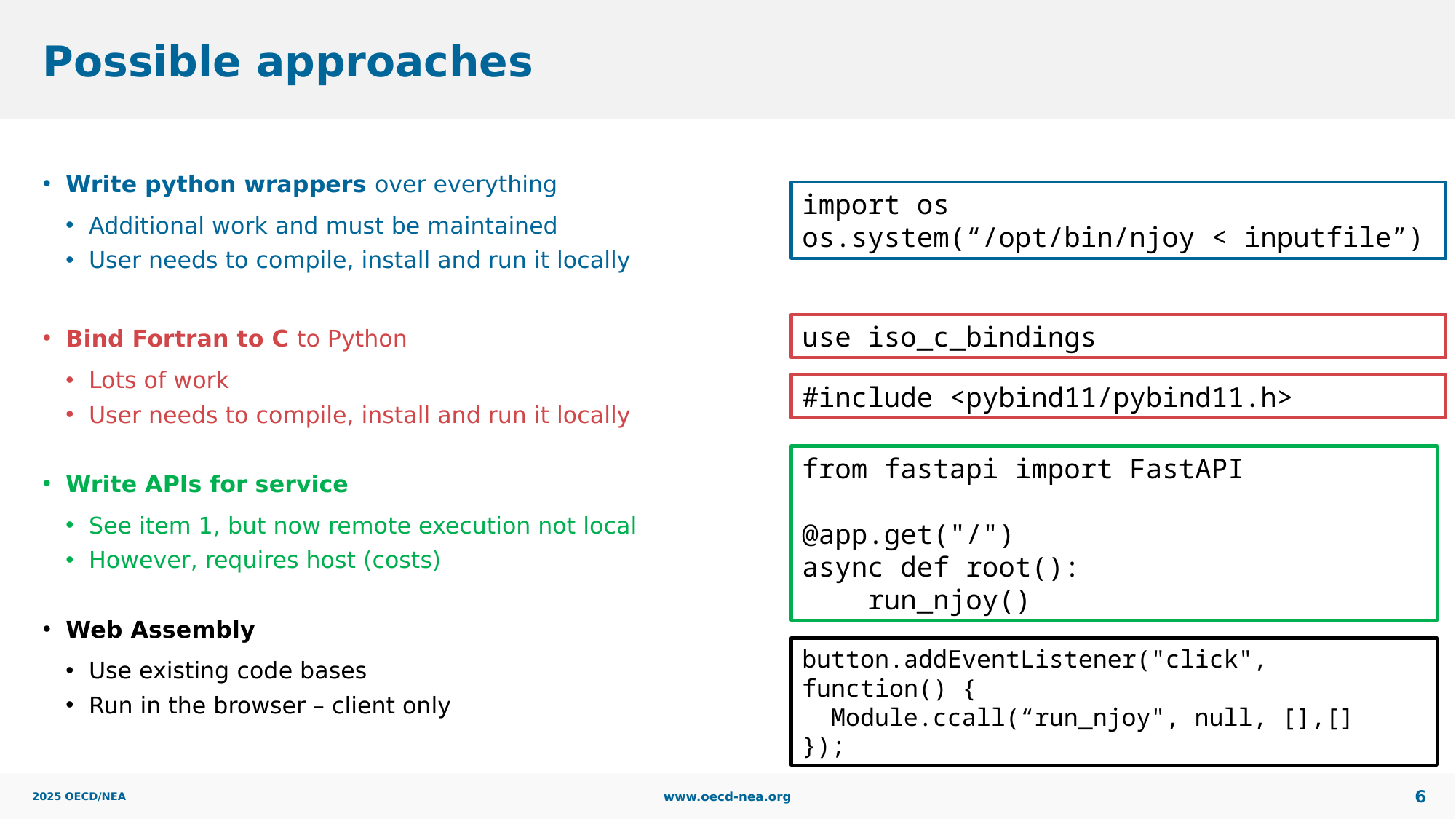

# Possible approaches
Write python wrappers over everything
Additional work and must be maintained
User needs to compile, install and run it locally

Bind Fortran to C to Python
Lots of work
User needs to compile, install and run it locally

Write APIs for service
See item 1, but now remote execution not local
However, requires host (costs)

Web Assembly
Use existing code bases
Run in the browser – client only
import os
os.system(“/opt/bin/njoy < inputfile”)
use iso_c_bindings
#include <pybind11/pybind11.h>
from fastapi import FastAPI

@app.get("/")
async def root():
    run_njoy()
button.addEventListener("click",
function() {
  Module.ccall(“run_njoy", null, [],[]
});